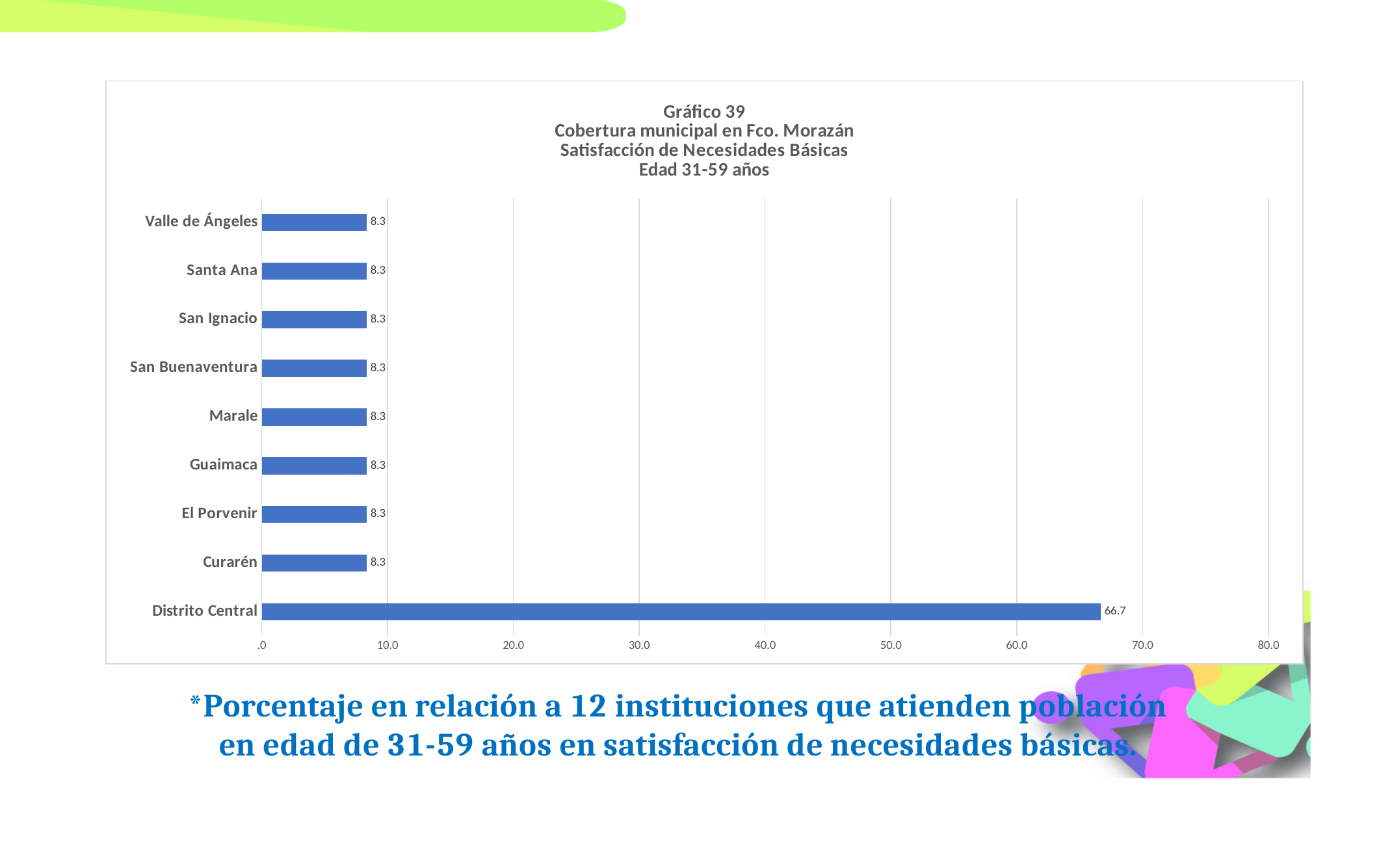

### Chart: Gráfico 39
Cobertura municipal en Fco. Morazán
Satisfacción de Necesidades Básicas
Edad 31-59 años

| Category |  |
|---|---|
| Distrito Central | 66.66666666666667 |
| Curarén | 8.333333333333334 |
| El Porvenir | 8.333333333333334 |
| Guaimaca | 8.333333333333334 |
| Marale | 8.333333333333334 |
| San Buenaventura | 8.333333333333334 |
| San Ignacio | 8.333333333333334 |
| Santa Ana | 8.333333333333334 |
| Valle de Ángeles | 8.333333333333334 |
*Porcentaje en relación a 12 instituciones que atienden población en edad de 31-59 años en satisfacción de necesidades básicas.